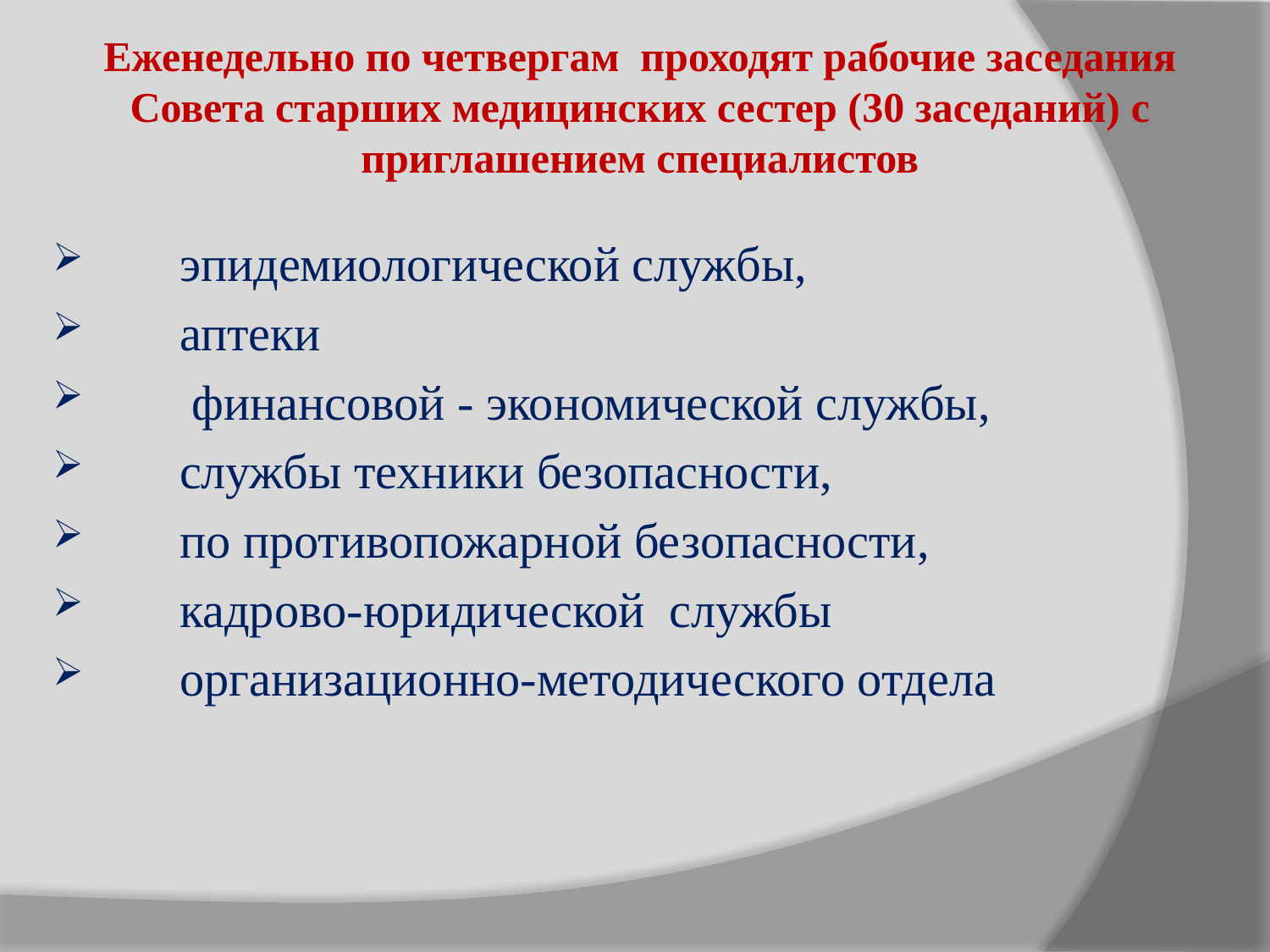

Еженедельно по четвергам  проходят рабочие заседания Совета старших медицинских сестер (30 заседаний) с приглашением специалистов
      эпидемиологической службы,
      аптеки
       финансовой - экономической службы,
      службы техники безопасности,
      по противопожарной безопасности,
      кадрово-юридической  службы
      организационно-методического отдела